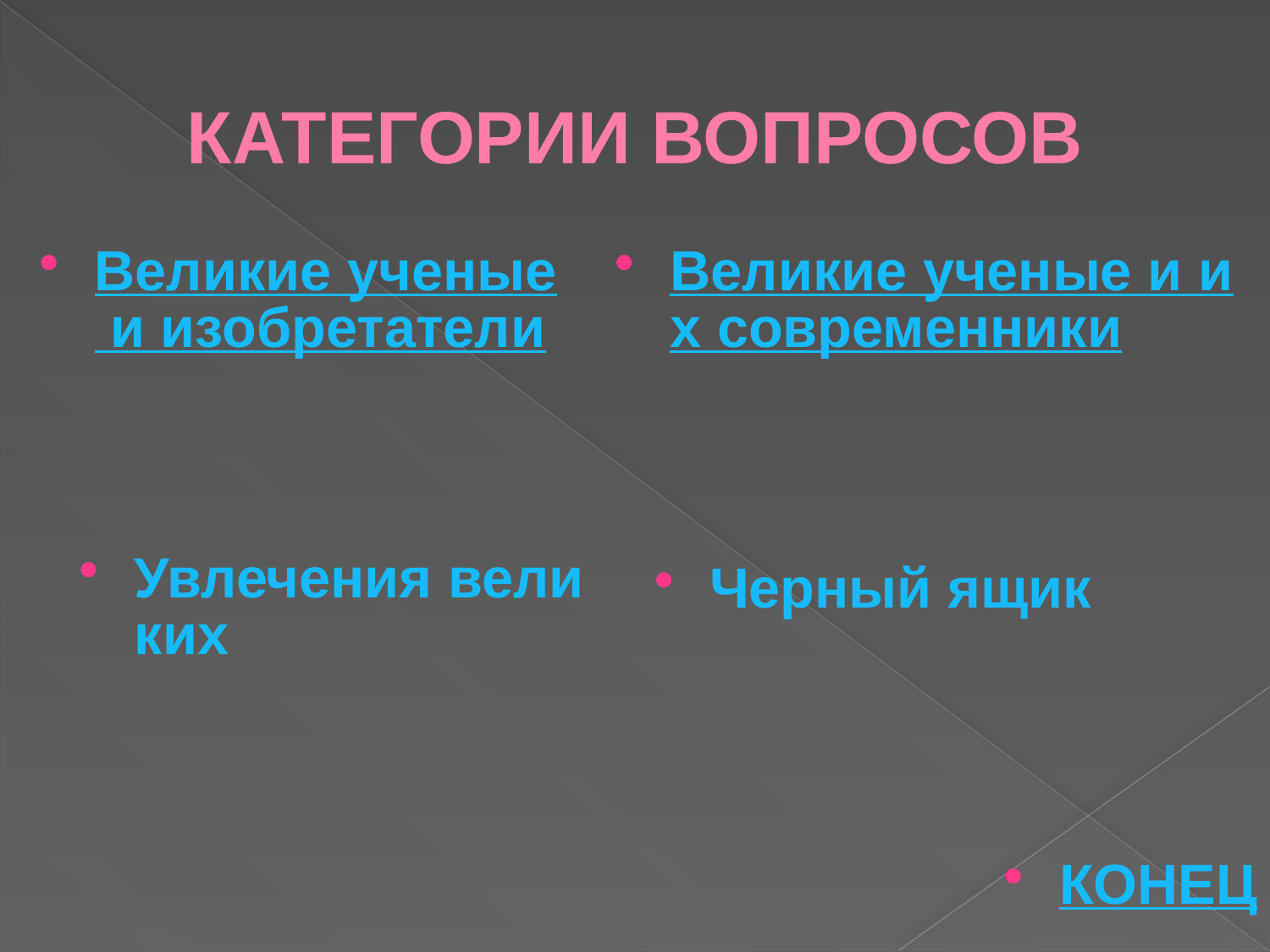

# КАТЕГОРИИ ВОПРОСОВ
Великие ученые и изобретатели

Великие ученые и их современники
Увлечения великих
Черный ящик
КОНЕЦ